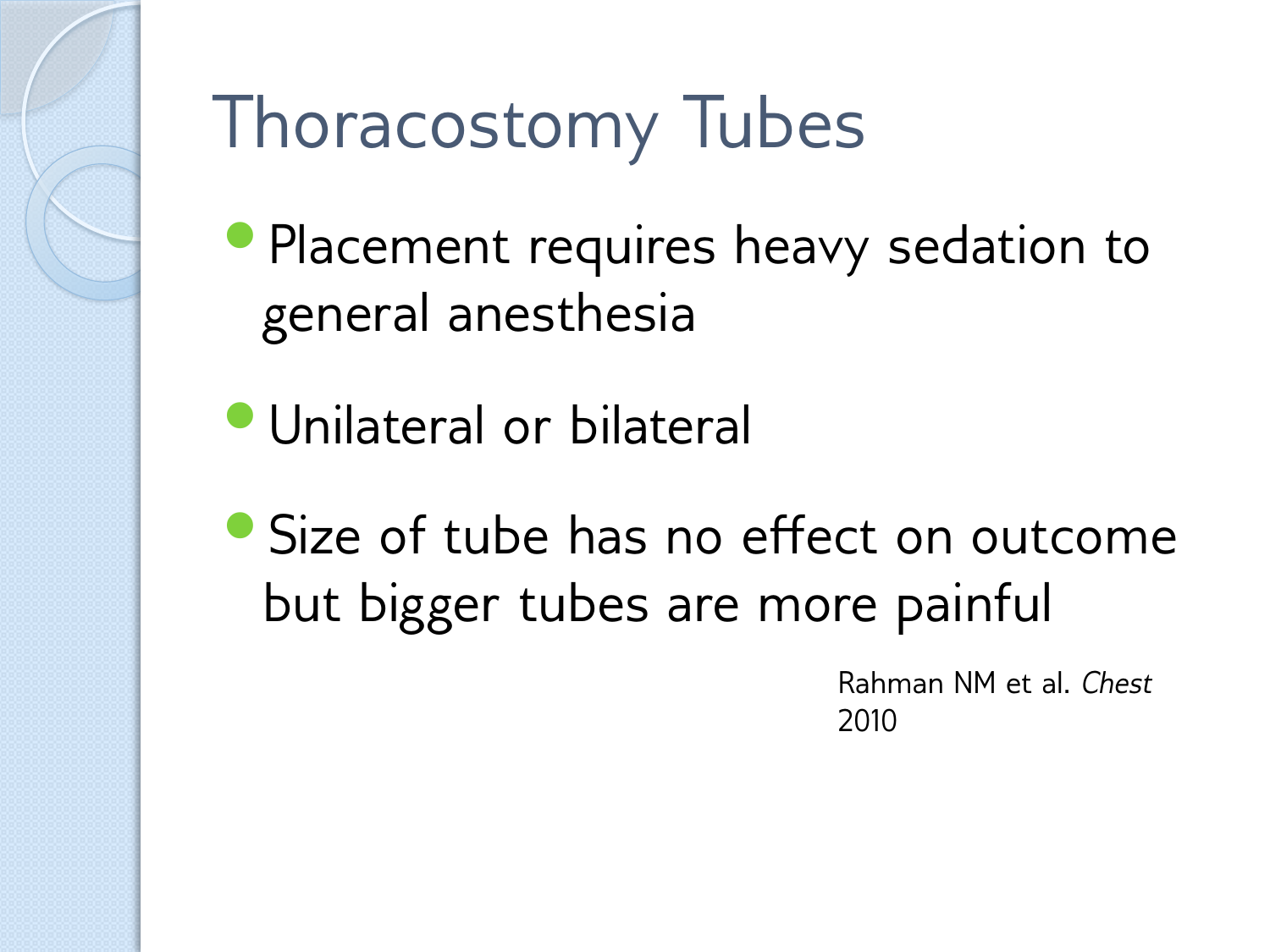

# Thoracostomy Tubes
Placement requires heavy sedation to general anesthesia

Unilateral or bilateral

Size of tube has no effect on outcome but bigger tubes are more painful

Rahman NM et al. Chest  2010